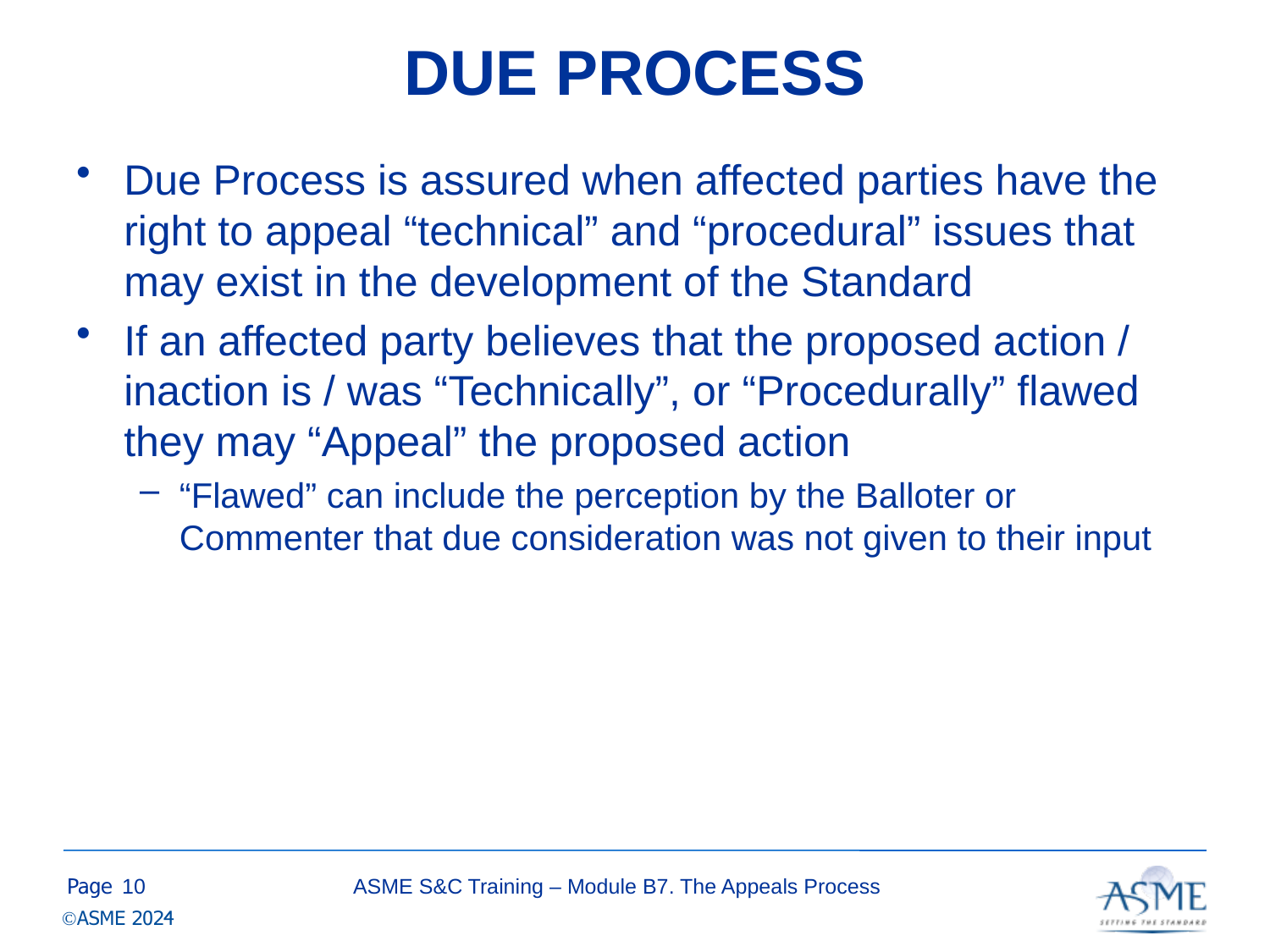

# DUE PROCESS
Due Process is assured when affected parties have the right to appeal “technical” and “procedural” issues that may exist in the development of the Standard
If an affected party believes that the proposed action /  inaction is / was “Technically”, or “Procedurally” flawed they may “Appeal” the proposed action
“Flawed” can include the perception by the Balloter or Commenter that due consideration was not given to their input

10
ASME S&C Training – Module B7. The Appeals Process